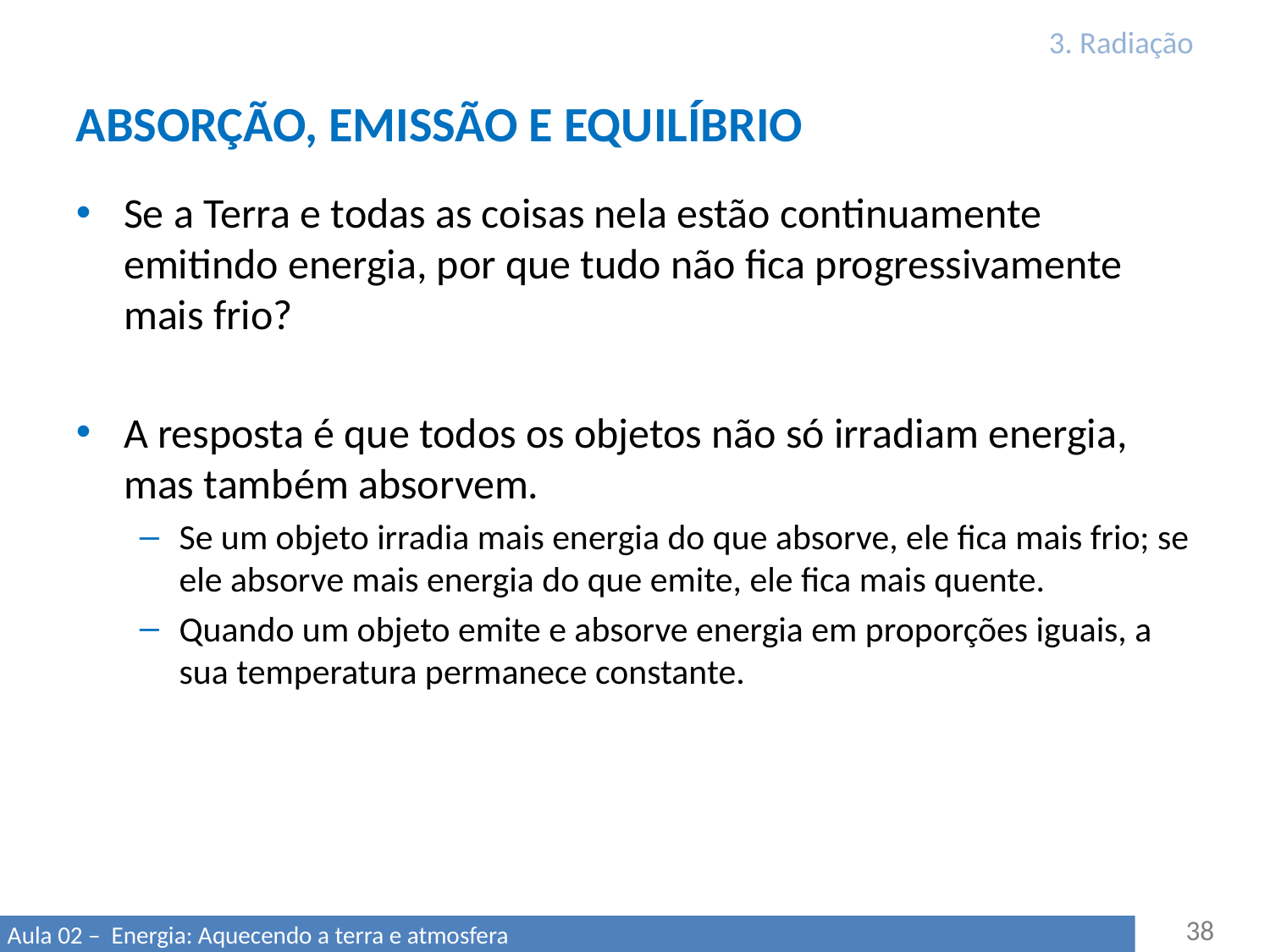

# 3. Radiação
ABSORÇÃO, EMISSÃO E EQUILÍBRIO

Se a Terra e todas as coisas nela estão continuamente emitindo energia, por que tudo não fica progressivamente mais frio?

A resposta é que todos os objetos não só irradiam energia, mas também absorvem.
Se um objeto irradia mais energia do que absorve, ele fica mais frio; se ele absorve mais energia do que emite, ele fica mais quente.
Quando um objeto emite e absorve energia em proporções iguais, a sua temperatura permanece constante.